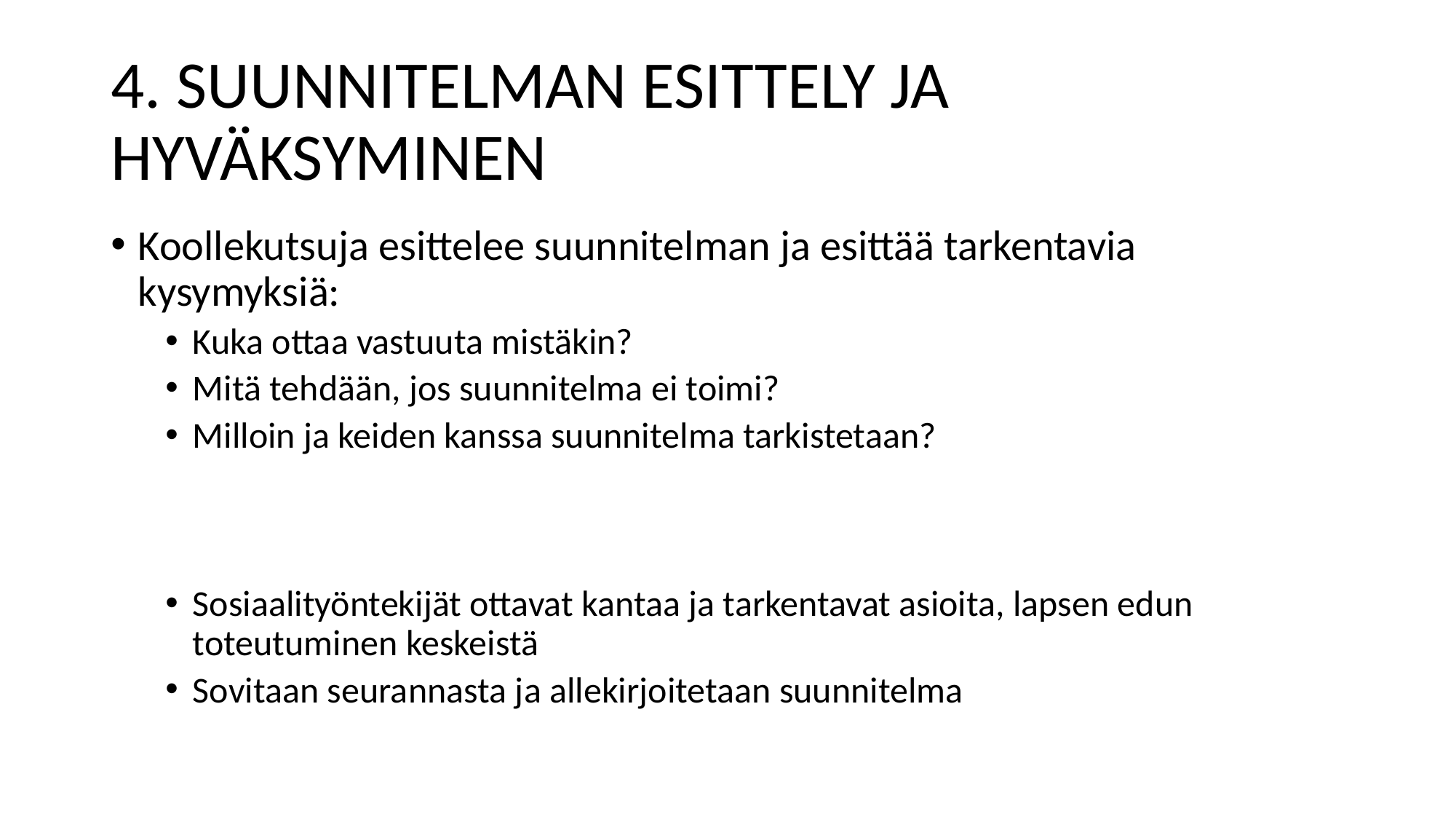

# 4. SUUNNITELMAN ESITTELY JA HYVÄKSYMINEN
Koollekutsuja esittelee suunnitelman ja esittää tarkentavia kysymyksiä:
Kuka ottaa vastuuta mistäkin?
Mitä tehdään, jos suunnitelma ei toimi?
Milloin ja keiden kanssa suunnitelma tarkistetaan?

Sosiaalityöntekijät ottavat kantaa ja tarkentavat asioita, lapsen edun toteutuminen keskeistä
Sovitaan seurannasta ja allekirjoitetaan suunnitelma